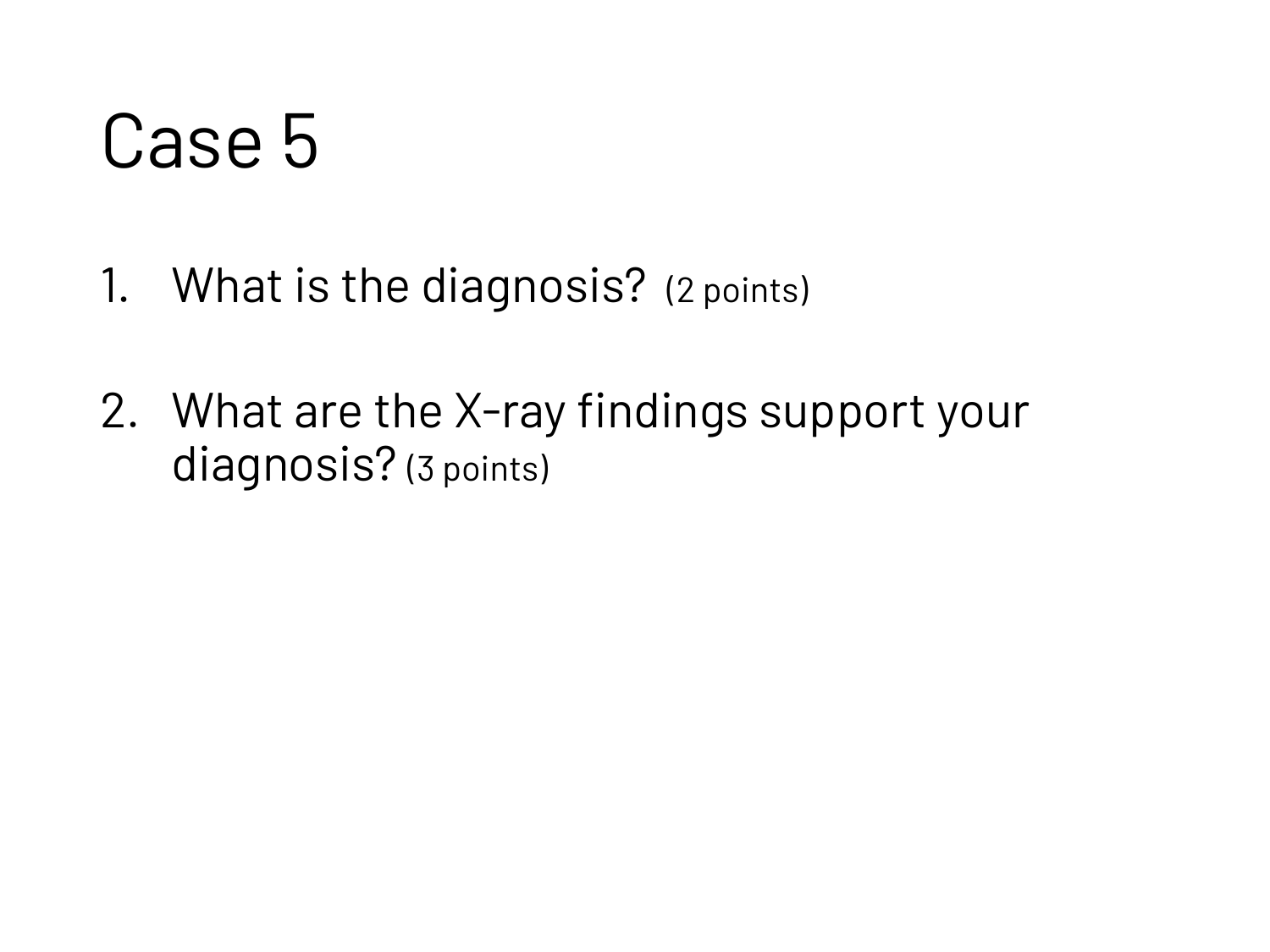

# Case 5
What is the diagnosis?  (2 points)

What are the X-ray findings support your diagnosis? (3 points)